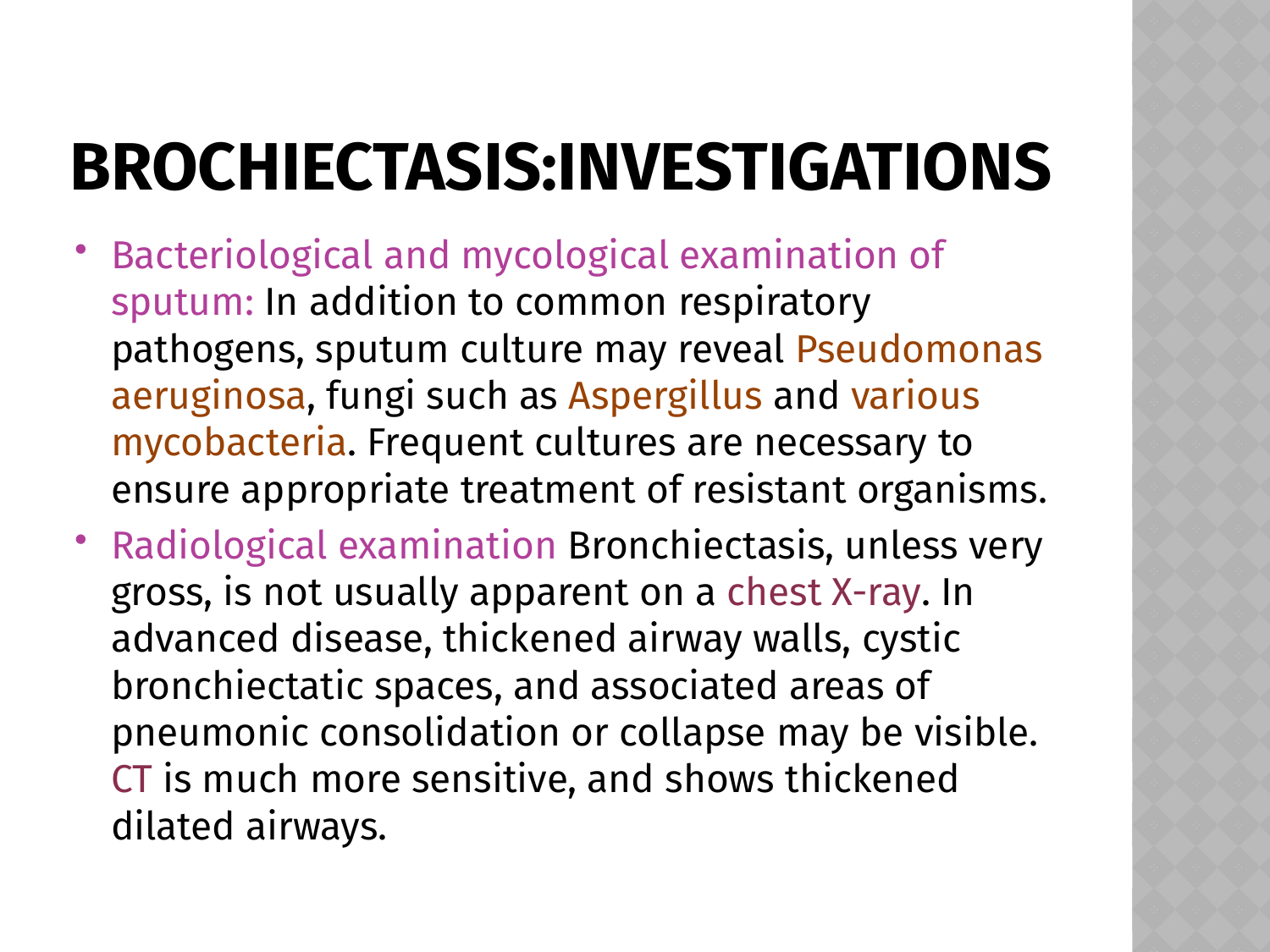

# Brochiectasis:investigations
Bacteriological and mycological examination of sputum: In addition to common respiratory pathogens, sputum culture may reveal Pseudomonas aeruginosa, fungi such as Aspergillus and various mycobacteria. Frequent cultures are necessary to ensure appropriate treatment of resistant organisms.
Radiological examination Bronchiectasis, unless very gross, is not usually apparent on a chest X-ray. In advanced disease, thickened airway walls, cystic bronchiectatic spaces, and associated areas of pneumonic consolidation or collapse may be visible. CT is much more sensitive, and shows thickened dilated airways.